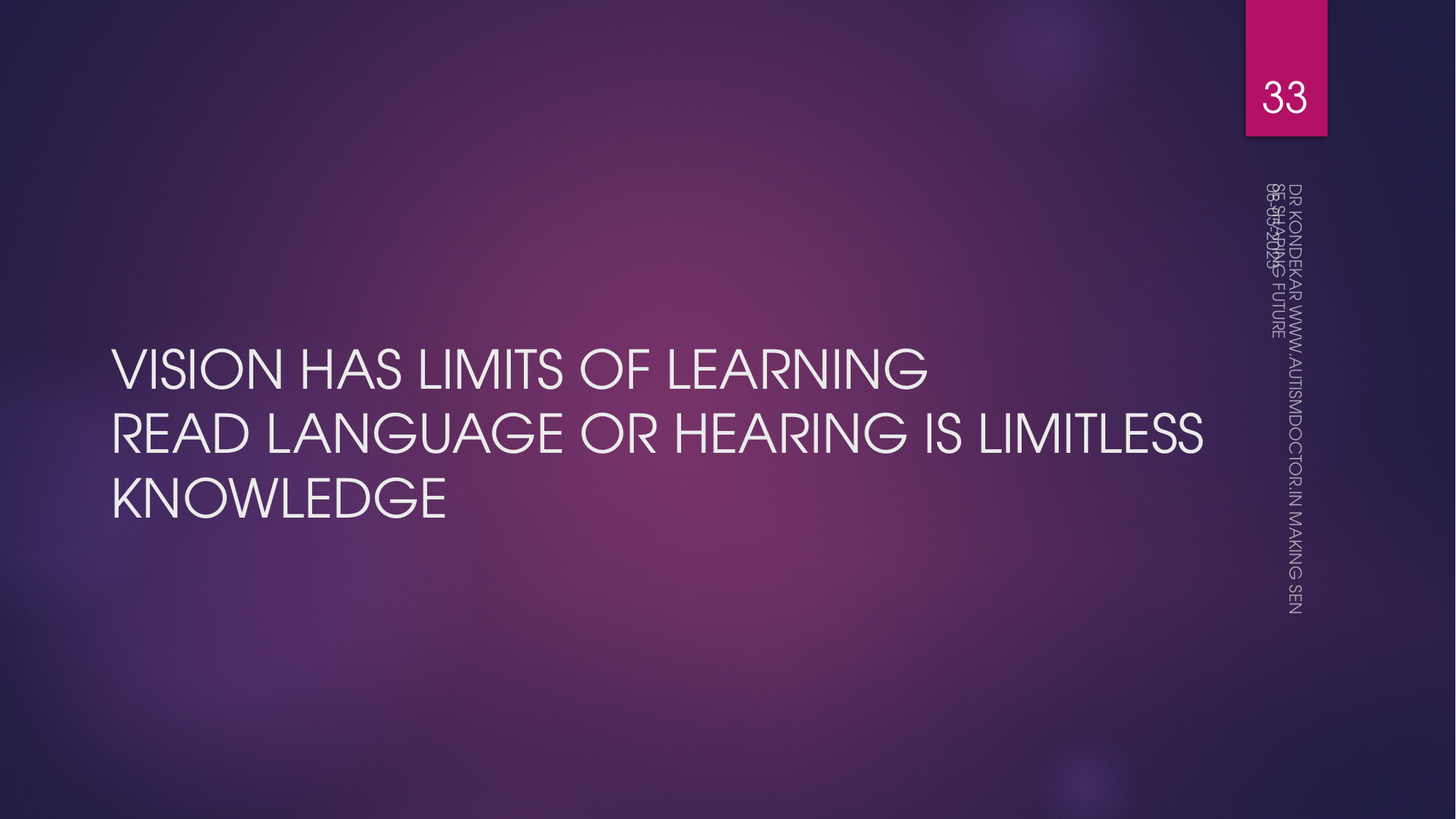

33
08-05-2023
# VISION HAS LIMITS OF LEARNING READ LANGUAGE OR HEARING IS LIMITLESS KNOWLEDGE
DR KONDEKAR WWW.AUTISMDOCTOR.IN MAKING SENSE SHAPING FUTURE